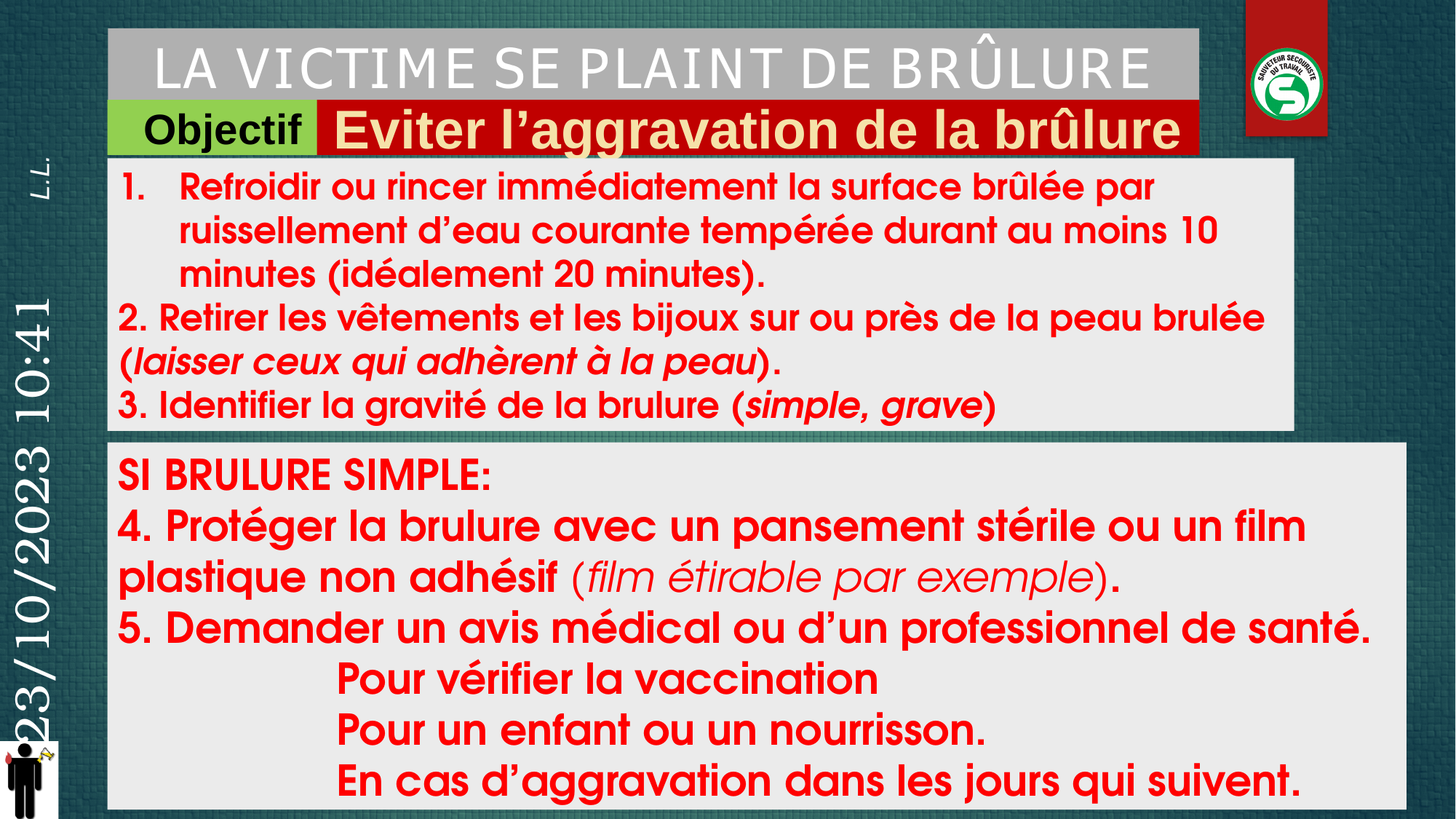

LA VICTIME SE PLAINT DE BRÛLURE
Objectif
Eviter l’aggravation de la brûlure
Refroidir ou rincer immédiatement la surface brûlée par ruissellement d’eau courante tempérée durant au moins 10 minutes (idéalement 20 minutes).
2. Retirer les vêtements et les bijoux sur ou près de la peau brulée (laisser ceux qui adhèrent à la peau).
3. Identifier la gravité de la brulure (simple, grave)
SI BRULURE SIMPLE:
4. Protéger la brulure avec un pansement stérile ou un film plastique non adhésif (film étirable par exemple).
5. Demander un avis médical ou d’un professionnel de santé.
		Pour vérifier la vaccination
		Pour un enfant ou un nourrisson.
		En cas d’aggravation dans les jours qui suivent.